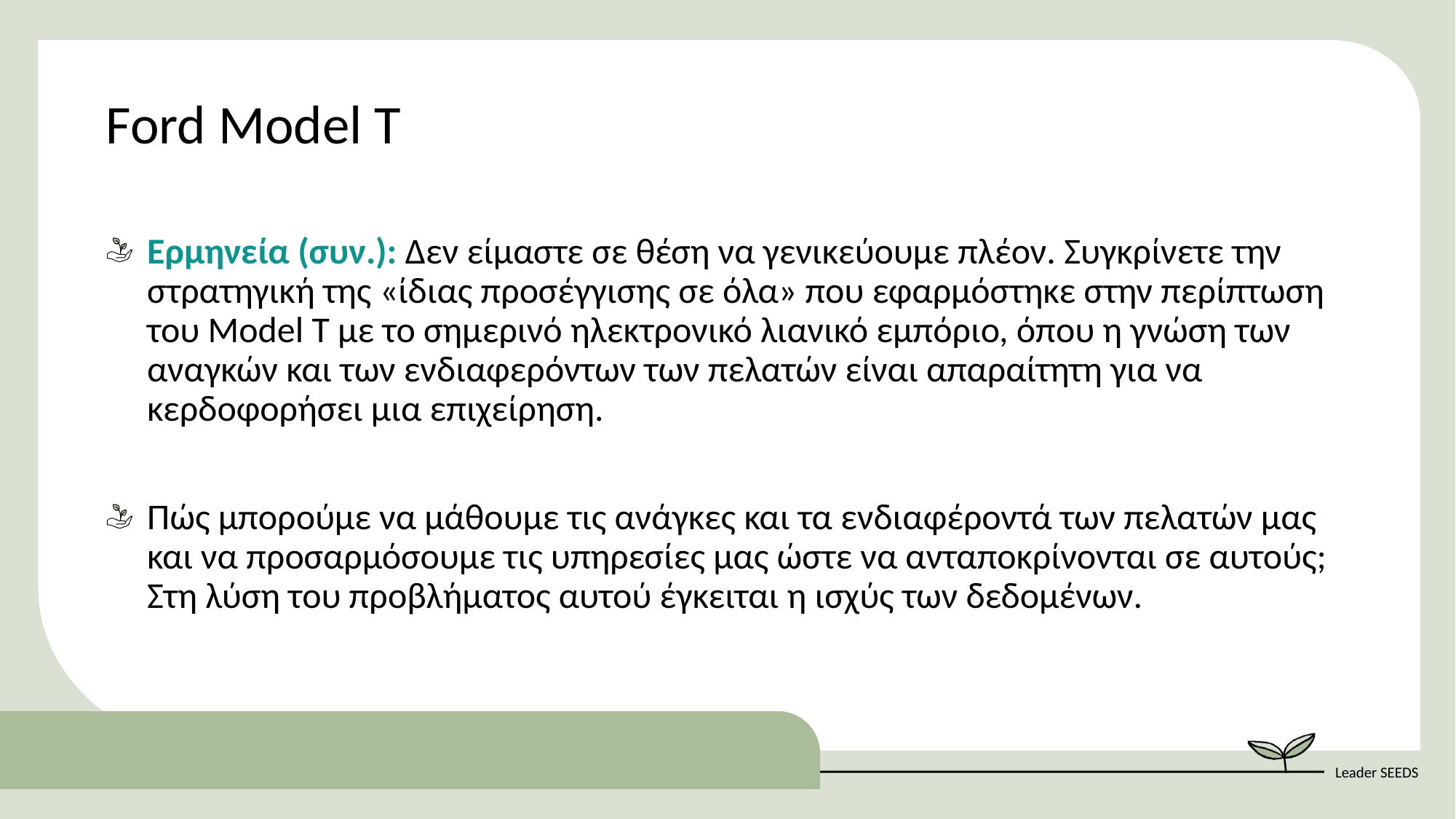

Ford Model T
Ερμηνεία (συν.): Δεν είμαστε σε θέση να γενικεύουμε πλέον. Συγκρίνετε την στρατηγική της «ίδιας προσέγγισης σε όλα» που εφαρμόστηκε στην περίπτωση του Model T με το σημερινό ηλεκτρονικό λιανικό εμπόριο, όπου η γνώση των αναγκών και των ενδιαφερόντων των πελατών είναι απαραίτητη για να κερδoφορήσει μια επιχείρηση.

Πώς μπορούμε να μάθουμε τις ανάγκες και τα ενδιαφέροντά των πελατών μας και να προσαρμόσουμε τις υπηρεσίες μας ώστε να ανταποκρίνονται σε αυτούς; Στη λύση του προβλήματος αυτού έγκειται η ισχύς των δεδομένων.